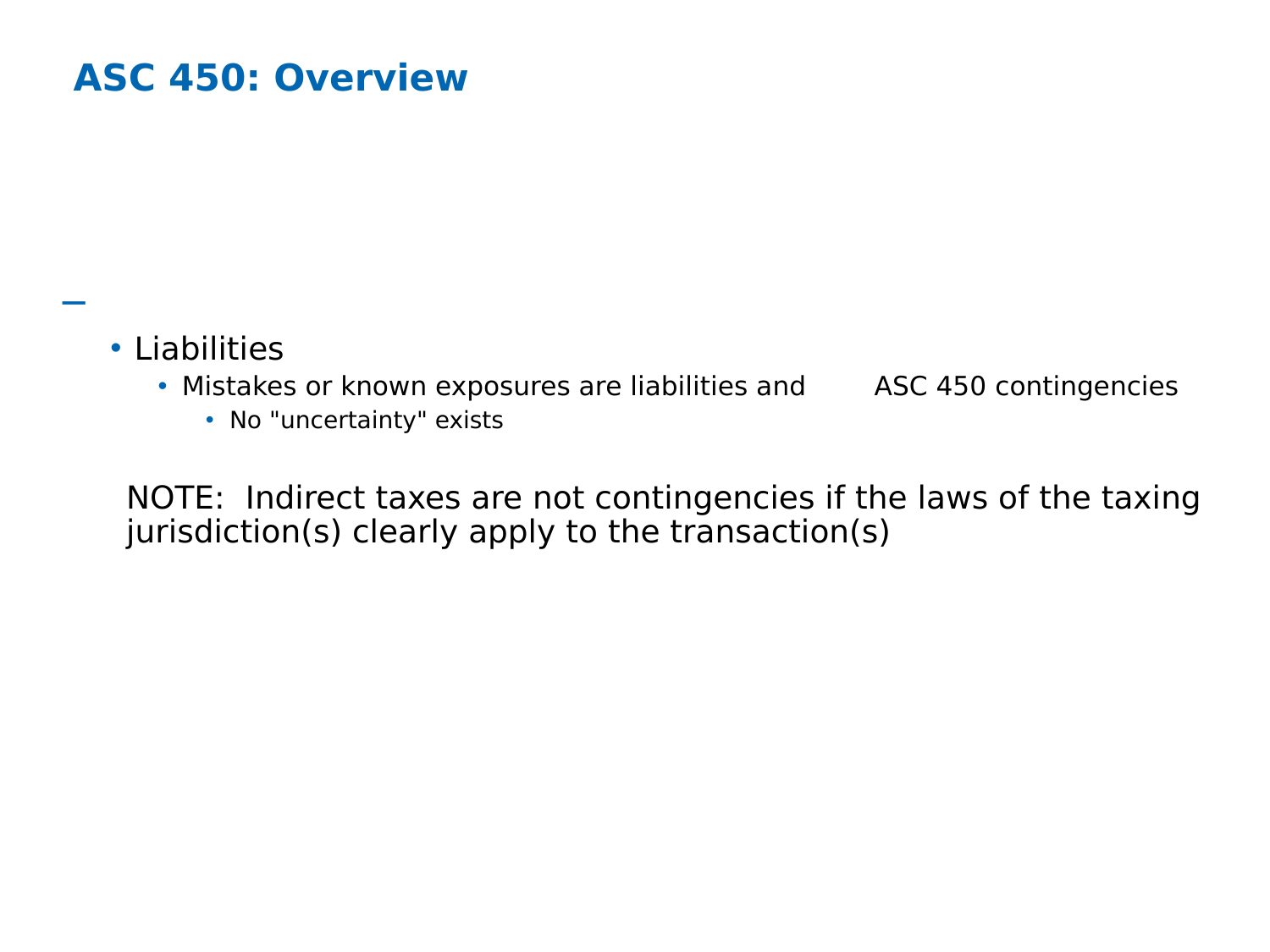

# ASC 450: Overview
What is not considered to be a "contingency"?
Liabilities
Mistakes or known exposures are liabilities and not ASC 450 contingencies
No "uncertainty" exists

NOTE:  Indirect taxes are not contingencies if the laws of the taxing jurisdiction(s) clearly apply to the transaction(s)